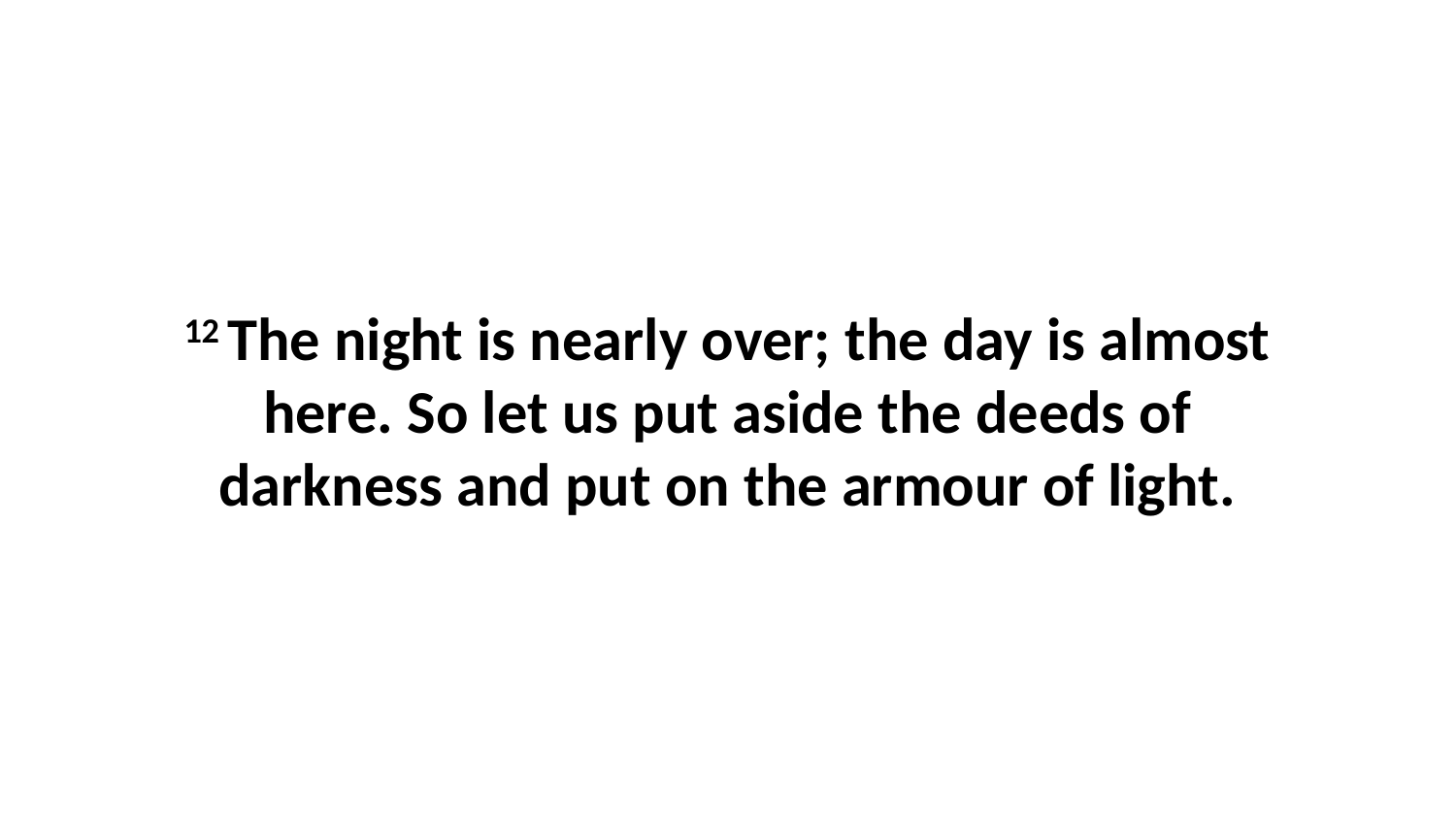

12 The night is nearly over; the day is almost here. So let us put aside the deeds of darkness and put on the armour of light.